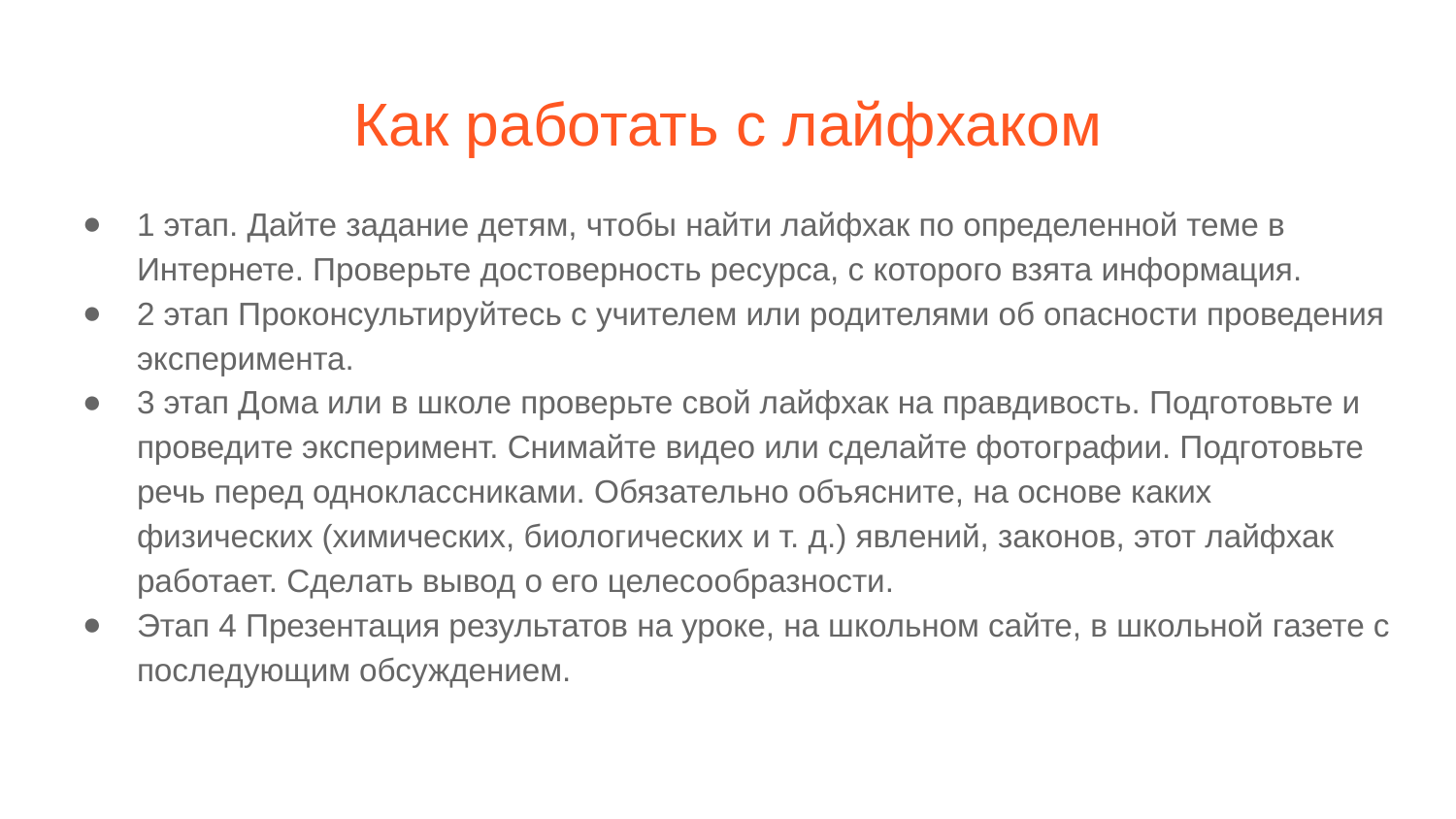

# Как работать с лайфхаком
1 этап. Дайте задание детям, чтобы найти лайфхак по определенной теме в Интернете. Проверьте достоверность ресурса, с которого взята информация.
2 этап Проконсультируйтесь с учителем или родителями об опасности проведения эксперимента.
3 этап Дома или в школе проверьте свой лайфхак на правдивость. Подготовьте и проведите эксперимент. Снимайте видео или сделайте фотографии. Подготовьте речь перед одноклассниками. Обязательно объясните, на основе каких физических (химических, биологических и т. д.) явлений, законов, этот лайфхак работает. Сделать вывод о его целесообразности.
Этап 4 Презентация результатов на уроке, на школьном сайте, в школьной газете с последующим обсуждением.